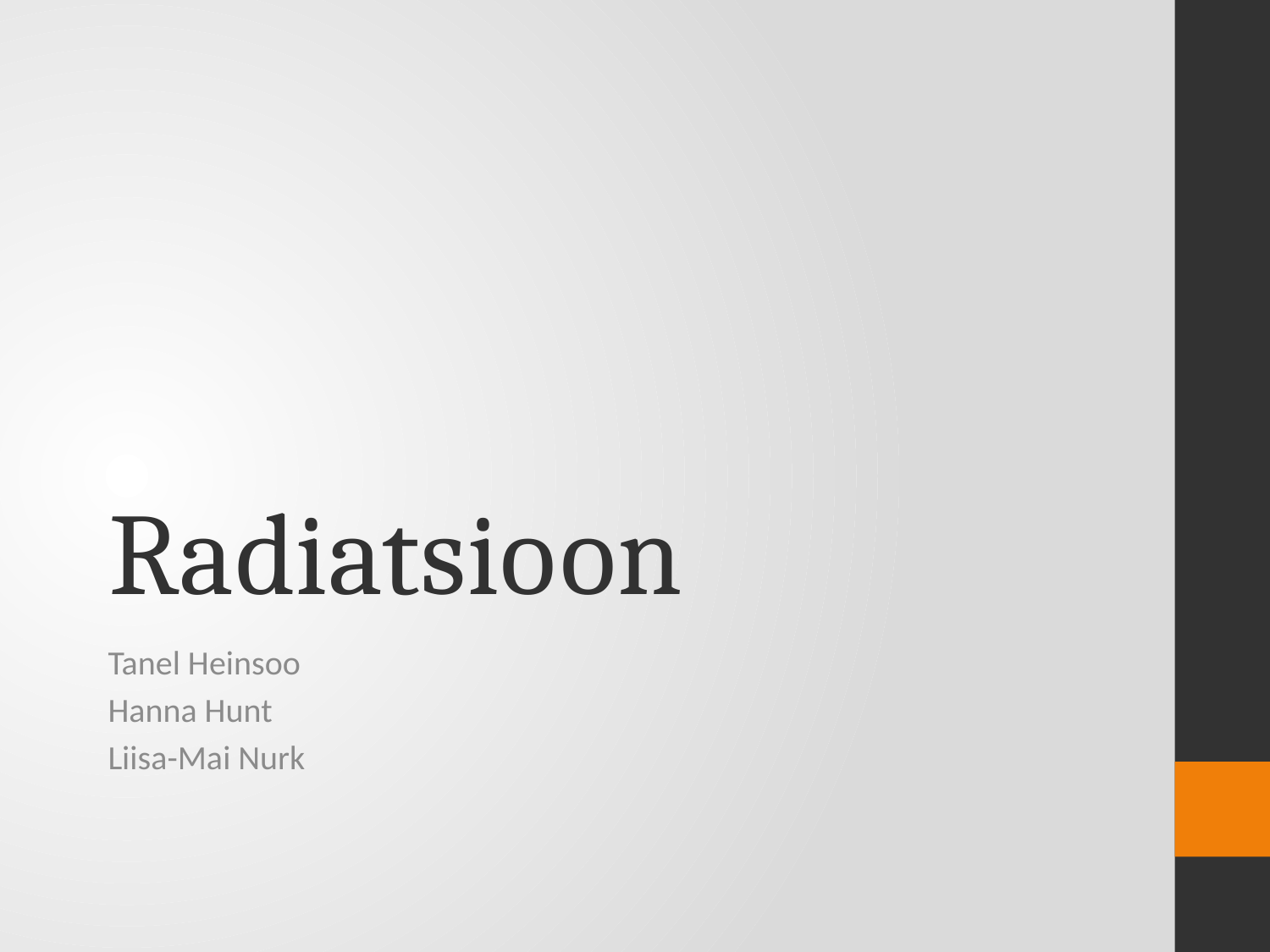

# Radiatsioon
Tanel Heinsoo
Hanna Hunt
Liisa-Mai Nurk